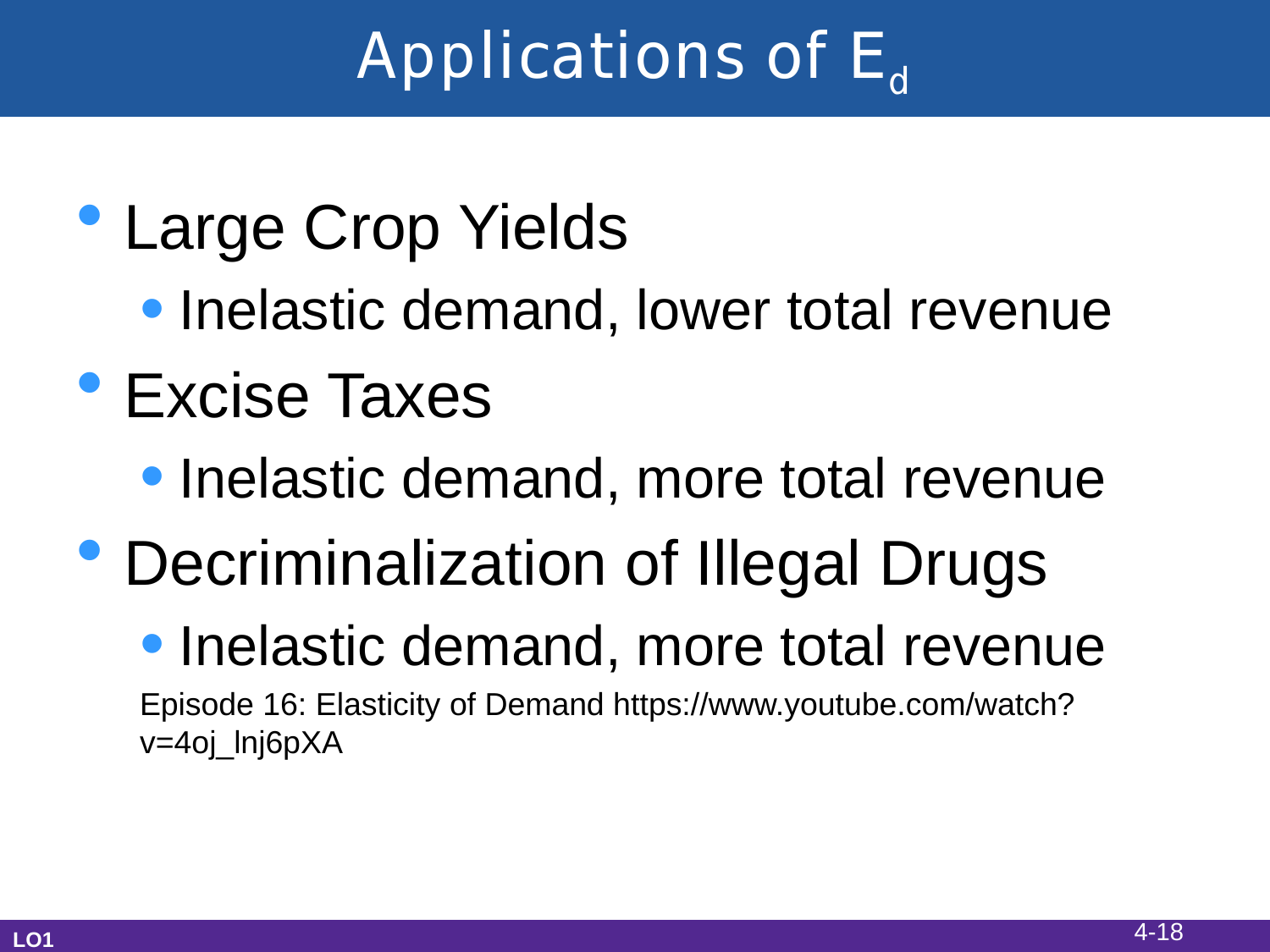

# Applications of Ed
Large Crop Yields
Inelastic demand, lower total revenue
Excise Taxes
Inelastic demand, more total revenue
Decriminalization of Illegal Drugs
Inelastic demand, more total revenue
Episode 16: Elasticity of Demand https://www.youtube.com/watch?v=4oj_lnj6pXA

4-18
LO1